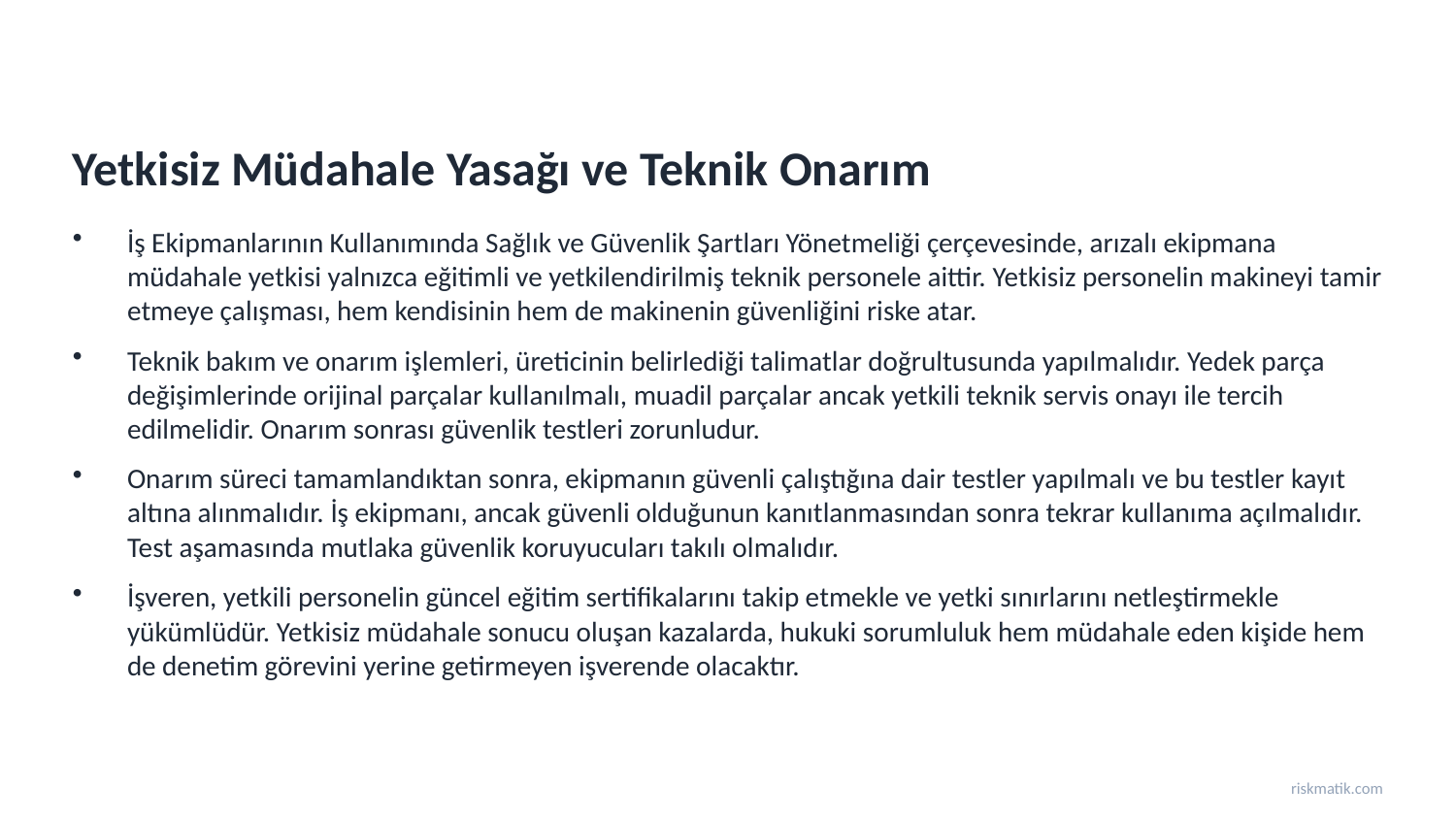

Yetkisiz Müdahale Yasağı ve Teknik Onarım
İş Ekipmanlarının Kullanımında Sağlık ve Güvenlik Şartları Yönetmeliği çerçevesinde, arızalı ekipmana müdahale yetkisi yalnızca eğitimli ve yetkilendirilmiş teknik personele aittir. Yetkisiz personelin makineyi tamir etmeye çalışması, hem kendisinin hem de makinenin güvenliğini riske atar.
Teknik bakım ve onarım işlemleri, üreticinin belirlediği talimatlar doğrultusunda yapılmalıdır. Yedek parça değişimlerinde orijinal parçalar kullanılmalı, muadil parçalar ancak yetkili teknik servis onayı ile tercih edilmelidir. Onarım sonrası güvenlik testleri zorunludur.
Onarım süreci tamamlandıktan sonra, ekipmanın güvenli çalıştığına dair testler yapılmalı ve bu testler kayıt altına alınmalıdır. İş ekipmanı, ancak güvenli olduğunun kanıtlanmasından sonra tekrar kullanıma açılmalıdır. Test aşamasında mutlaka güvenlik koruyucuları takılı olmalıdır.
İşveren, yetkili personelin güncel eğitim sertifikalarını takip etmekle ve yetki sınırlarını netleştirmekle yükümlüdür. Yetkisiz müdahale sonucu oluşan kazalarda, hukuki sorumluluk hem müdahale eden kişide hem de denetim görevini yerine getirmeyen işverende olacaktır.
riskmatik.com